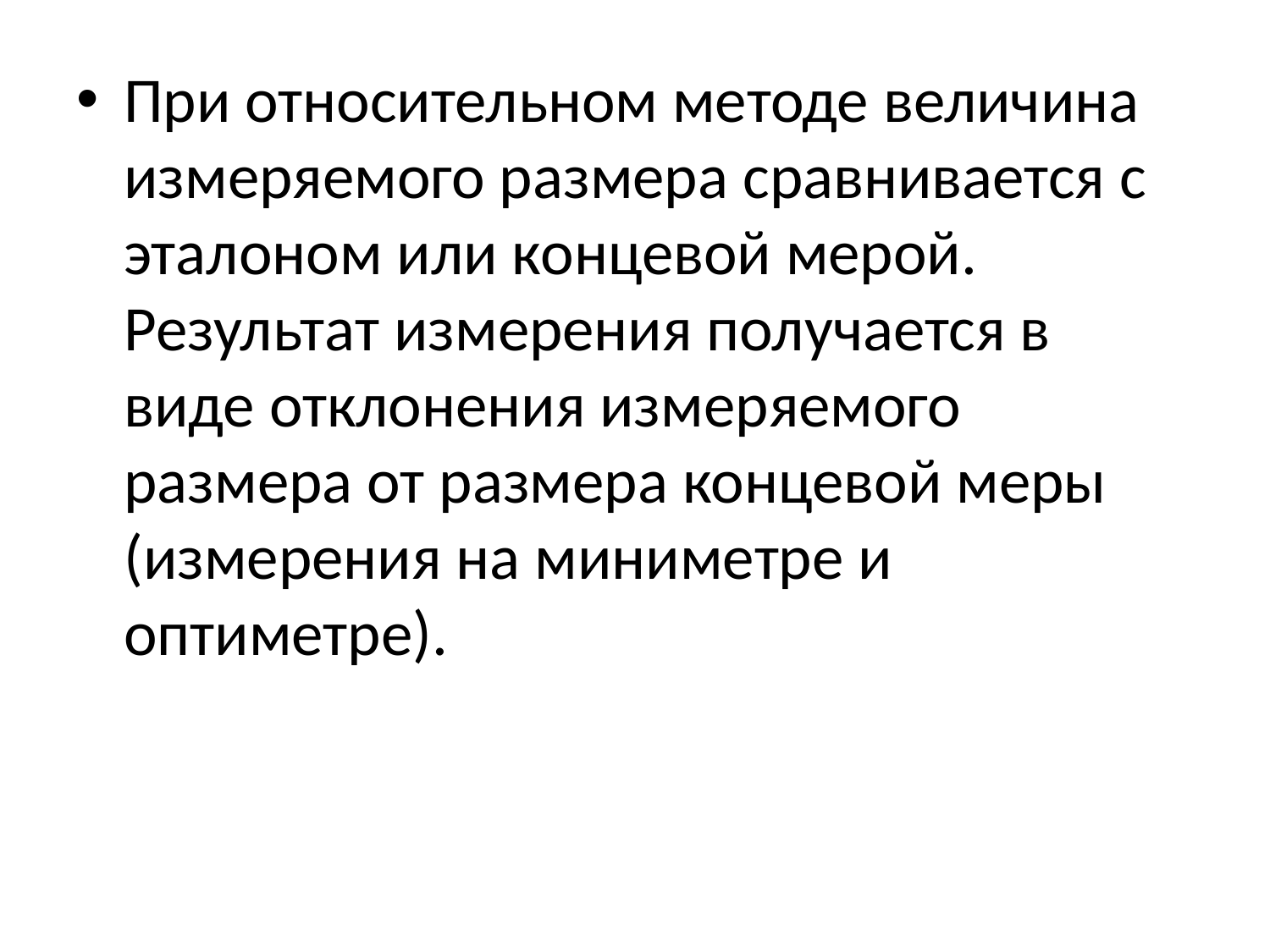

При относительном методе величина измеряемого размера сравнивается с эталоном или концевой мерой. Результат измерения получается в виде отклонения измеряемого размера от размера концевой меры (измерения на миниметре и оптиметре).